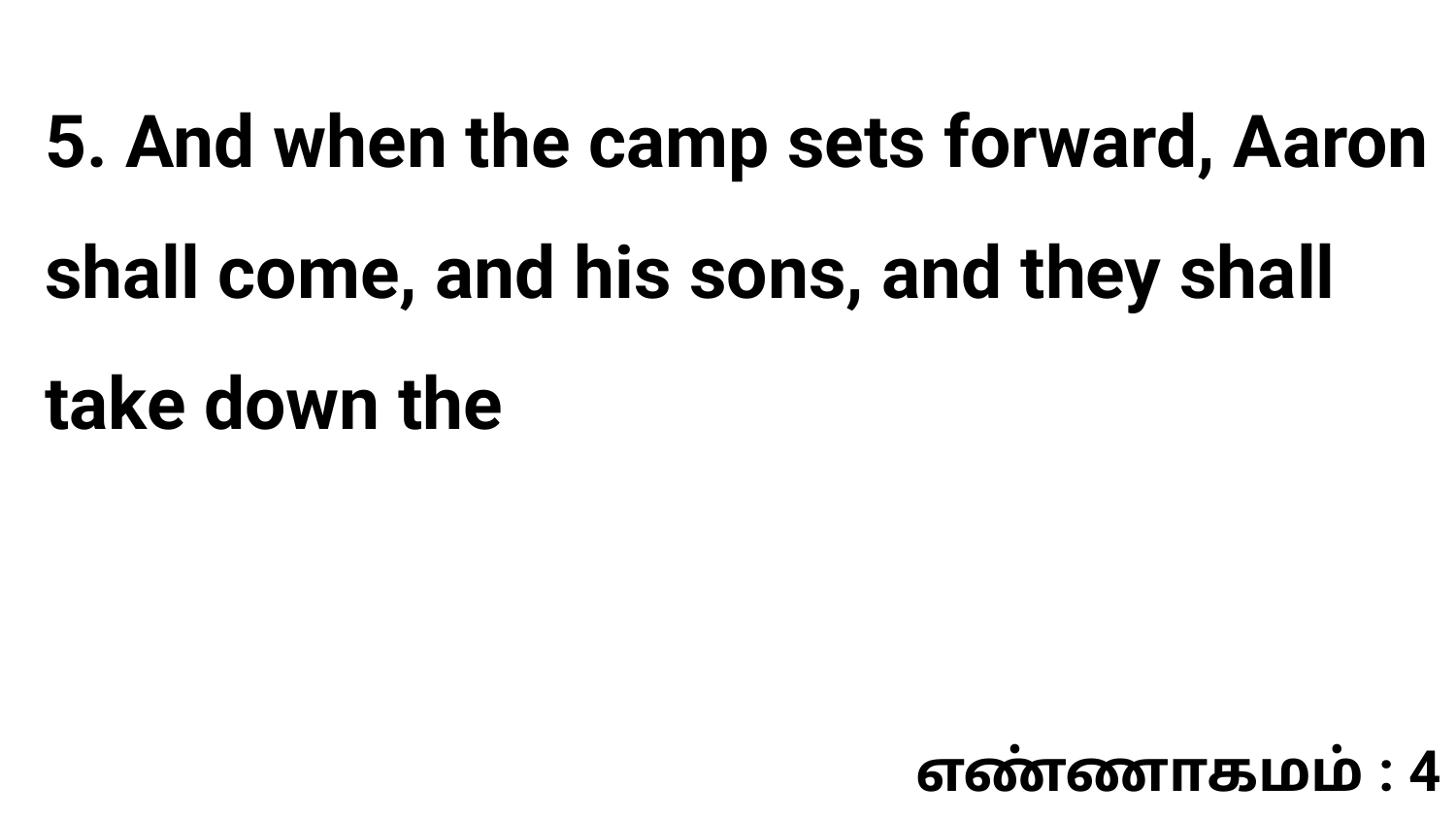

5. And when the camp sets forward, Aaron shall come, and his sons, and they shall take down the
எண்ணாகமம் : 4